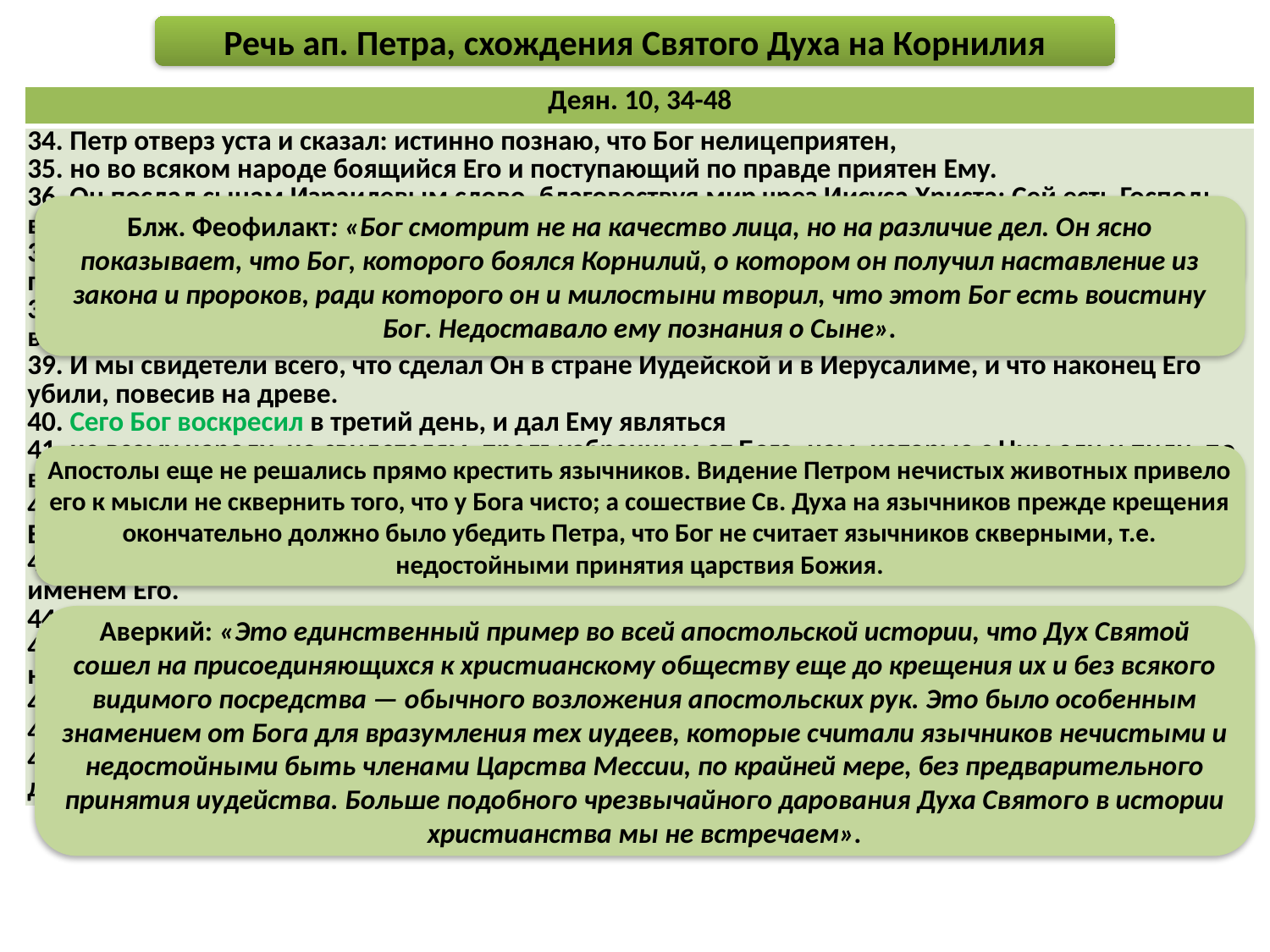

Речь ап. Петра, схождения Святого Духа на Корнилия
| Деян. 10, 34-48 |
| --- |
| 34. Петр отверз уста и сказал: истинно познаю, что Бог нелицеприятен, 35. но во всяком народе боящийся Его и поступающий по правде приятен Ему. 36. Он послал сынам Израилевым слово, благовествуя мир чрез Иисуса Христа; Сей есть Господь всех. 37. Вы знаете происходившее по всей Иудее, начиная от Галилеи, после крещения, проповеданного Иоанном: 38. как Бог Духом Святым и силою помазал Иисуса из Назарета, и Он ходил, благотворя и исцеляя всех, обладаемых диаволом, потому что Бог был с Ним. 39. И мы свидетели всего, что сделал Он в стране Иудейской и в Иерусалиме, и что наконец Его убили, повесив на древе. 40. Сего Бог воскресил в третий день, и дал Ему являться 41. не всему народу, но свидетелям, предъизбранным от Бога, нам, которые с Ним ели и пили, по воскресении Его из мертвых. 42. И Он повелел нам проповедывать людям и свидетельствовать, что Он есть определенный от Бога Судия живых и мертвых. 43. О Нем все пророки свидетельствуют, что всякий верующий в Него получит прощение грехов именем Его. 44. Когда Петр еще продолжал эту речь, Дух Святый сошел на всех, слушавших слово. 45. И верующие из обрезанных, пришедшие с Петром, изумились, что дар Святаго Духа излился и на язычников, 46. ибо слышали их говорящих языками и величающих Бога. Тогда Петр сказал: 47. кто может запретить креститься водою тем, которые, как и мы, получили Святаго Духа? 48. И велел им креститься во имя Иисуса Христа. Потом они просили его пробыть у них несколько дней. |
Блж. Феофилакт: «Бог смотрит не на качество лица, но на различие дел. Он ясно показывает, что Бог, которого боялся Корнилий, о котором он получил наставление из закона и пророков, ради которого он и милостыни творил, что этот Бог есть воистину Бог. Недоставало ему познания о Сыне».
«Не сказал: во всяком языце делаяй правду спасается, но: приятен есть, то есть, достоин того, чтобы быть принятым».
Апостолы еще не решались прямо крестить язычников. Видение Петром нечистых животных привело его к мысли не сквернить того, что у Бога чисто; а сошествие Св. Духа на язычников прежде крещения окончательно должно было убедить Петра, что Бог не считает язычников скверными, т.е. недостойными принятия царствия Божия.
Аверкий: «Это единственный пример во всей апостольской истории, что Дух Святой сошел на присоединяющихся к христианскому обществу еще до крещения их и без всякого видимого посредства — обычного возложения апостольских рук. Это было особенным знамением от Бога для вразумления тех иудеев, которые считали язычников нечистыми и недостойными быть членами Царства Мессии, по крайней мере, без предварительного принятия иудейства. Больше подобного чрезвычайного дарования Духа Святого в истории христианства мы не встречаем».